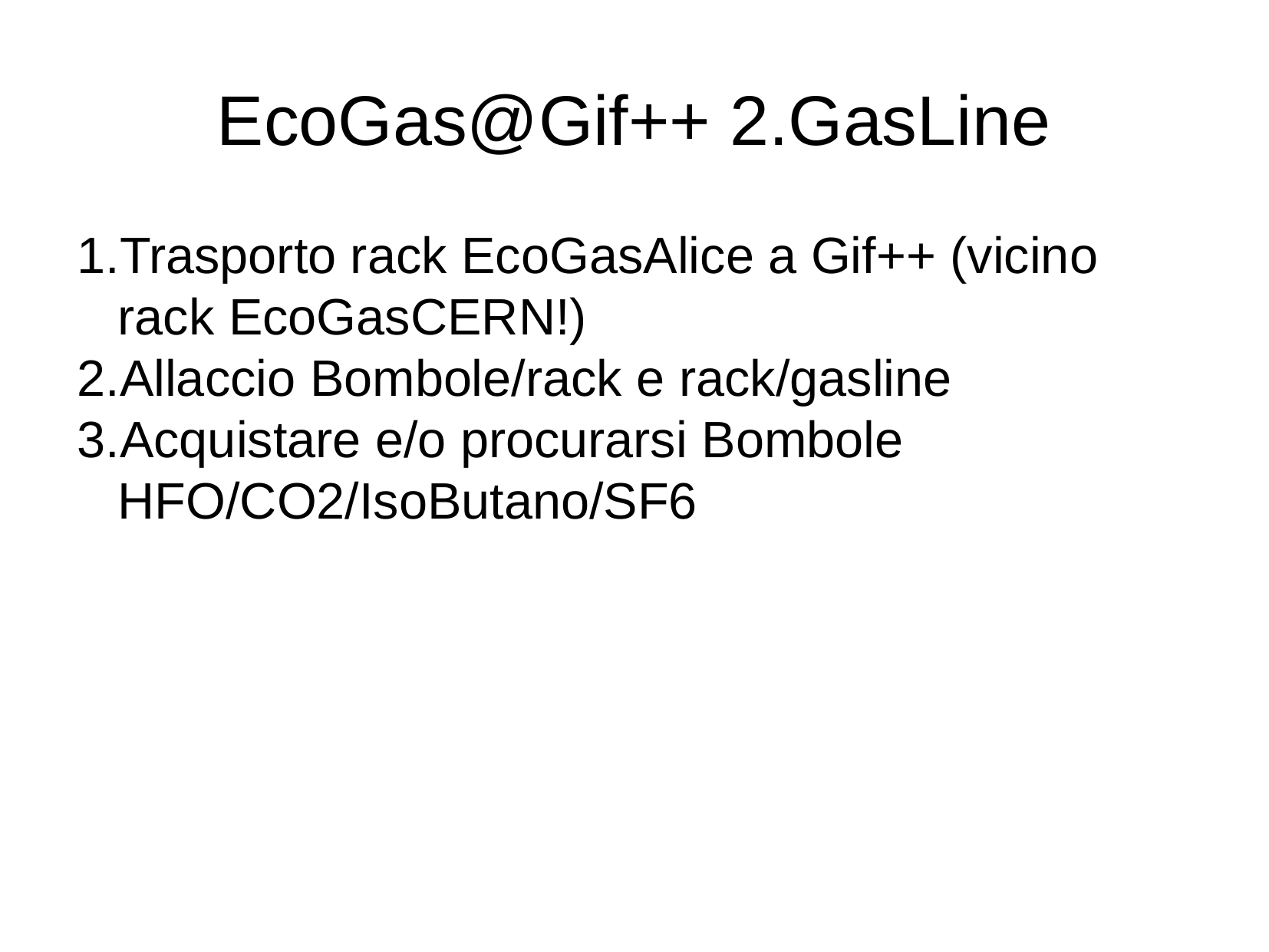

EcoGas@Gif++ 2.GasLine
Trasporto rack EcoGasAlice a Gif++ (vicino rack EcoGasCERN!)
Allaccio Bombole/rack e rack/gasline
Acquistare e/o procurarsi Bombole HFO/CO2/IsoButano/SF6